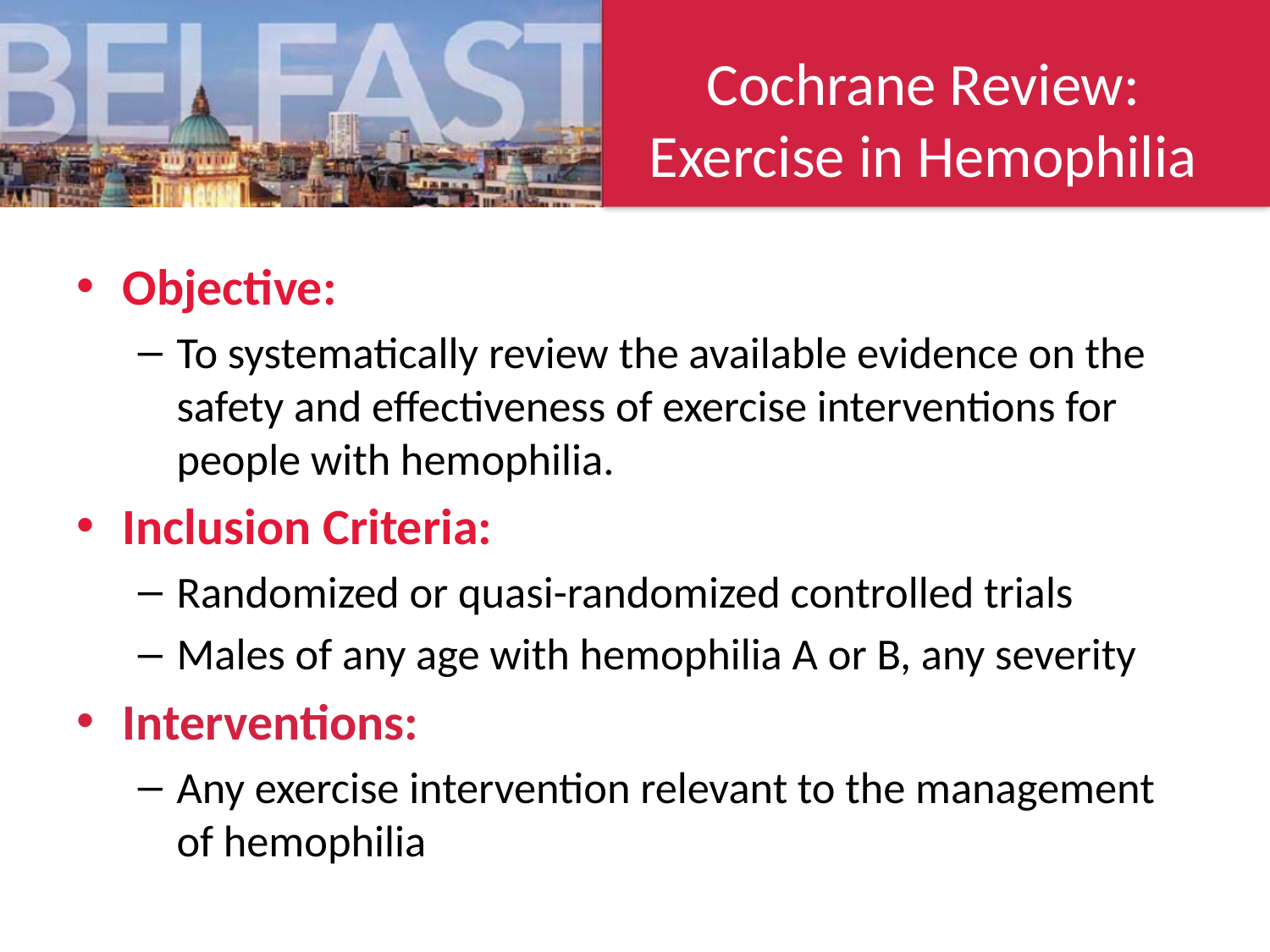

# Cochrane Review: Exercise in Hemophilia
Objective:
To systematically review the available evidence on the safety and effectiveness of exercise interventions for people with hemophilia.
Inclusion Criteria:
Randomized or quasi-randomized controlled trials
Males of any age with hemophilia A or B, any severity
Interventions:
Any exercise intervention relevant to the management of hemophilia